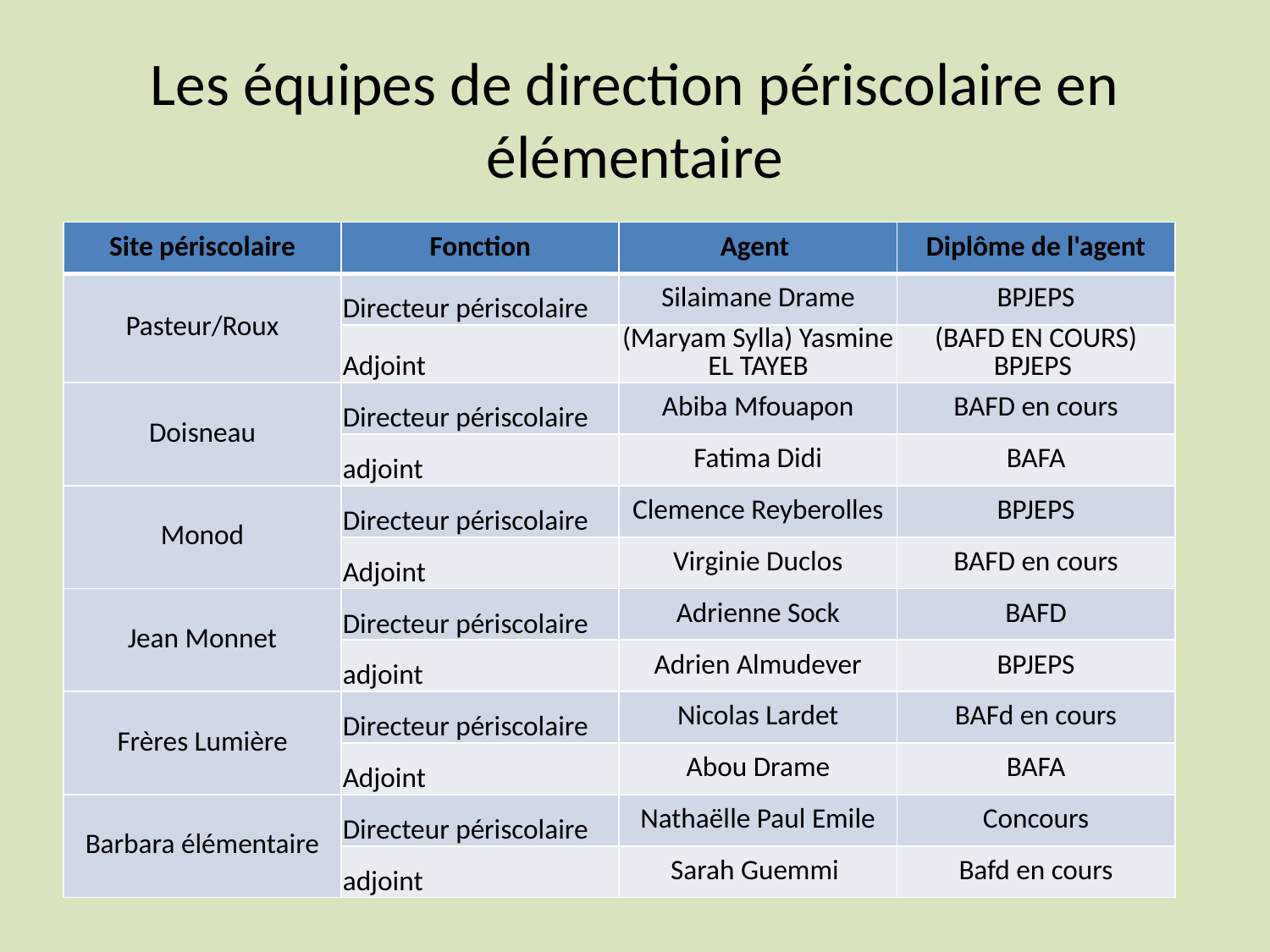

# Les équipes de direction périscolaire en élémentaire
| Site périscolaire | Fonction | Agent | Diplôme de l'agent |
| --- | --- | --- | --- |
| Pasteur/Roux | Directeur périscolaire | Silaimane Drame | BPJEPS |
|  | Adjoint | (Maryam Sylla) Yasmine EL TAYEB | (BAFD EN COURS) BPJEPS |
| Doisneau | Directeur périscolaire | Abiba Mfouapon | BAFD en cours |
|  | adjoint | Fatima Didi | BAFA |
| Monod | Directeur périscolaire | Clemence Reyberolles | BPJEPS |
|  | Adjoint | Virginie Duclos | BAFD en cours |
| Jean Monnet | Directeur périscolaire | Adrienne Sock | BAFD |
|  | adjoint | Adrien Almudever | BPJEPS |
| Frères Lumière | Directeur périscolaire | Nicolas Lardet | BAFd en cours |
|  | Adjoint | Abou Drame | BAFA |
| Barbara élémentaire | Directeur périscolaire | Nathaëlle Paul Emile | Concours |
|  | adjoint | Sarah Guemmi | Bafd en cours |